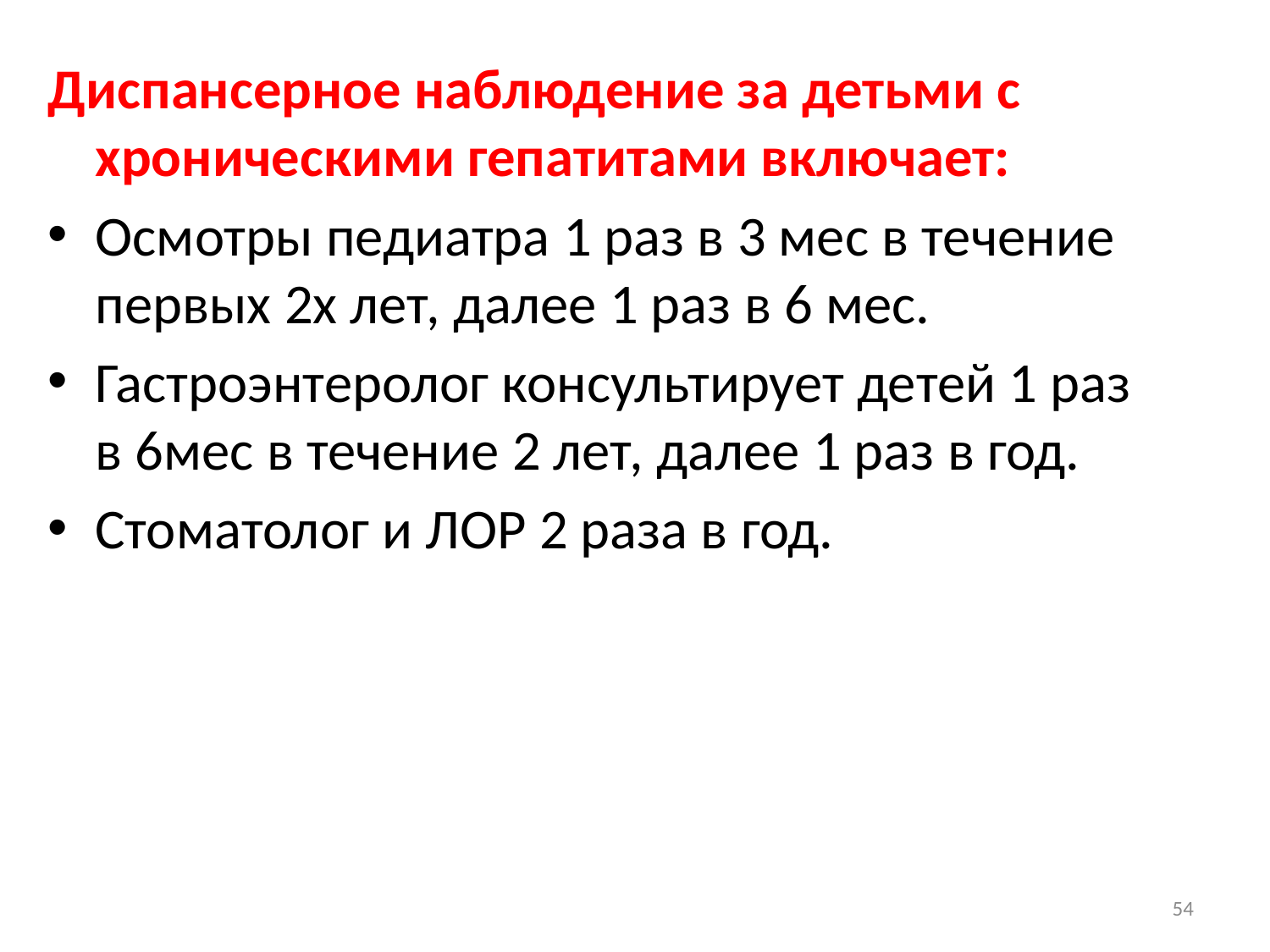

Диспансерное наблюдение за детьми с хроническими гепатитами включает:
Осмотры педиатра 1 раз в 3 мес в течение первых 2х лет, далее 1 раз в 6 мес.
Гастроэнтеролог консультирует детей 1 раз в 6мес в течение 2 лет, далее 1 раз в год.
Стоматолог и ЛОР 2 раза в год.

54